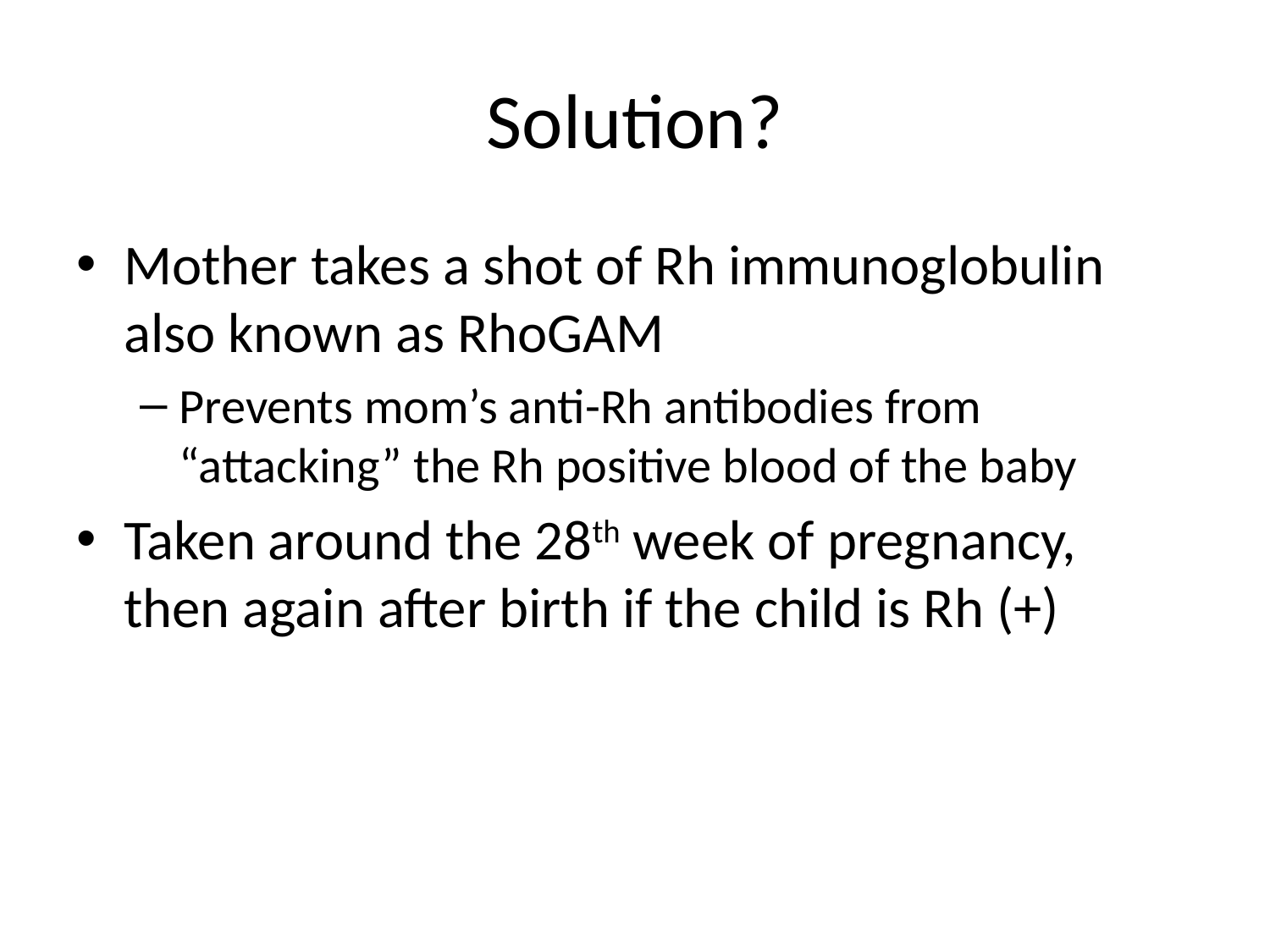

# Solution?
Mother takes a shot of Rh immunoglobulin also known as RhoGAM
Prevents mom’s anti-Rh antibodies from “attacking” the Rh positive blood of the baby
Taken around the 28th week of pregnancy, then again after birth if the child is Rh (+)